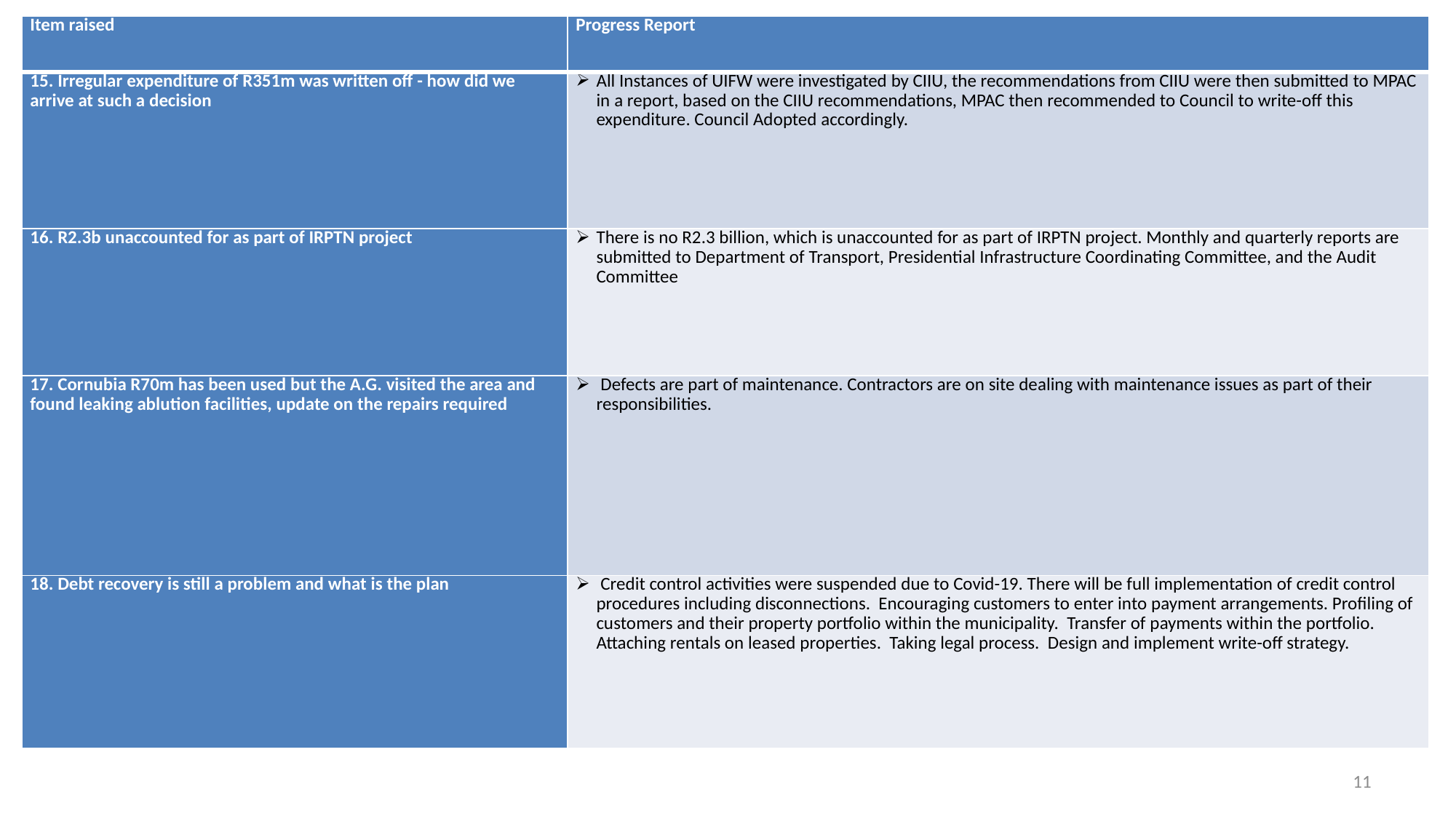

| Item raised | Progress Report |
| --- | --- |
| 15. Irregular expenditure of R351m was written off - how did we arrive at such a decision | All Instances of UIFW were investigated by CIIU, the recommendations from CIIU were then submitted to MPAC in a report, based on the CIIU recommendations, MPAC then recommended to Council to write-off this expenditure. Council Adopted accordingly. |
| 16. R2.3b unaccounted for as part of IRPTN project | There is no R2.3 billion, which is unaccounted for as part of IRPTN project. Monthly and quarterly reports are submitted to Department of Transport, Presidential Infrastructure Coordinating Committee, and the Audit Committee |
| 17. Cornubia R70m has been used but the A.G. visited the area and found leaking ablution facilities, update on the repairs required | Defects are part of maintenance. Contractors are on site dealing with maintenance issues as part of their responsibilities. |
| 18. Debt recovery is still a problem and what is the plan | Credit control activities were suspended due to Covid-19. There will be full implementation of credit control procedures including disconnections. Encouraging customers to enter into payment arrangements. Profiling of customers and their property portfolio within the municipality. Transfer of payments within the portfolio. Attaching rentals on leased properties. Taking legal process. Design and implement write-off strategy. |
11